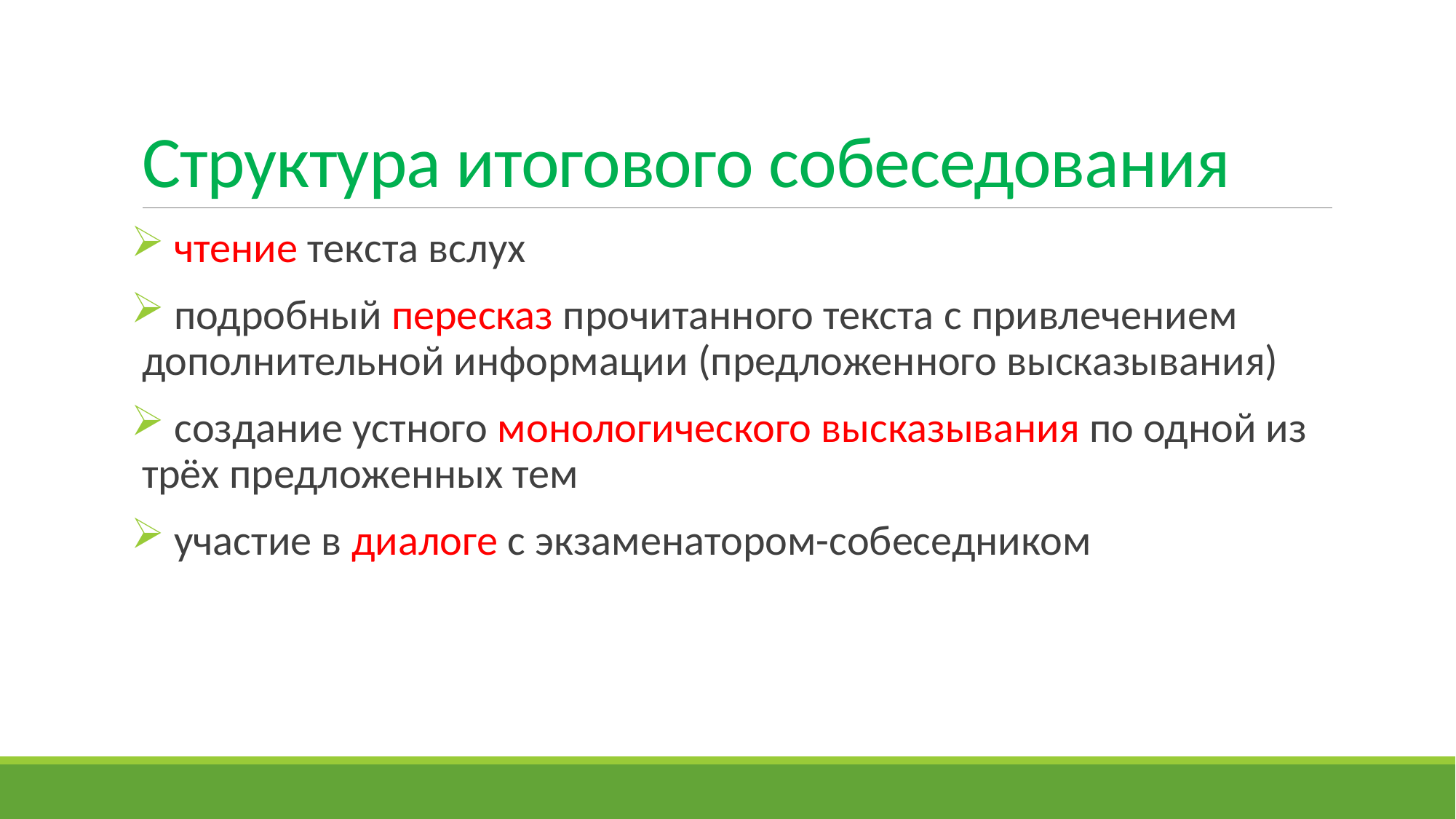

# Структура итогового собеседования
 чтение текста вслух
 подробный пересказ прочитанного текста с привлечением дополнительной информации (предложенного высказывания)
 создание устного монологического высказывания по одной из трёх предложенных тем
 участие в диалоге с экзаменатором-собеседником